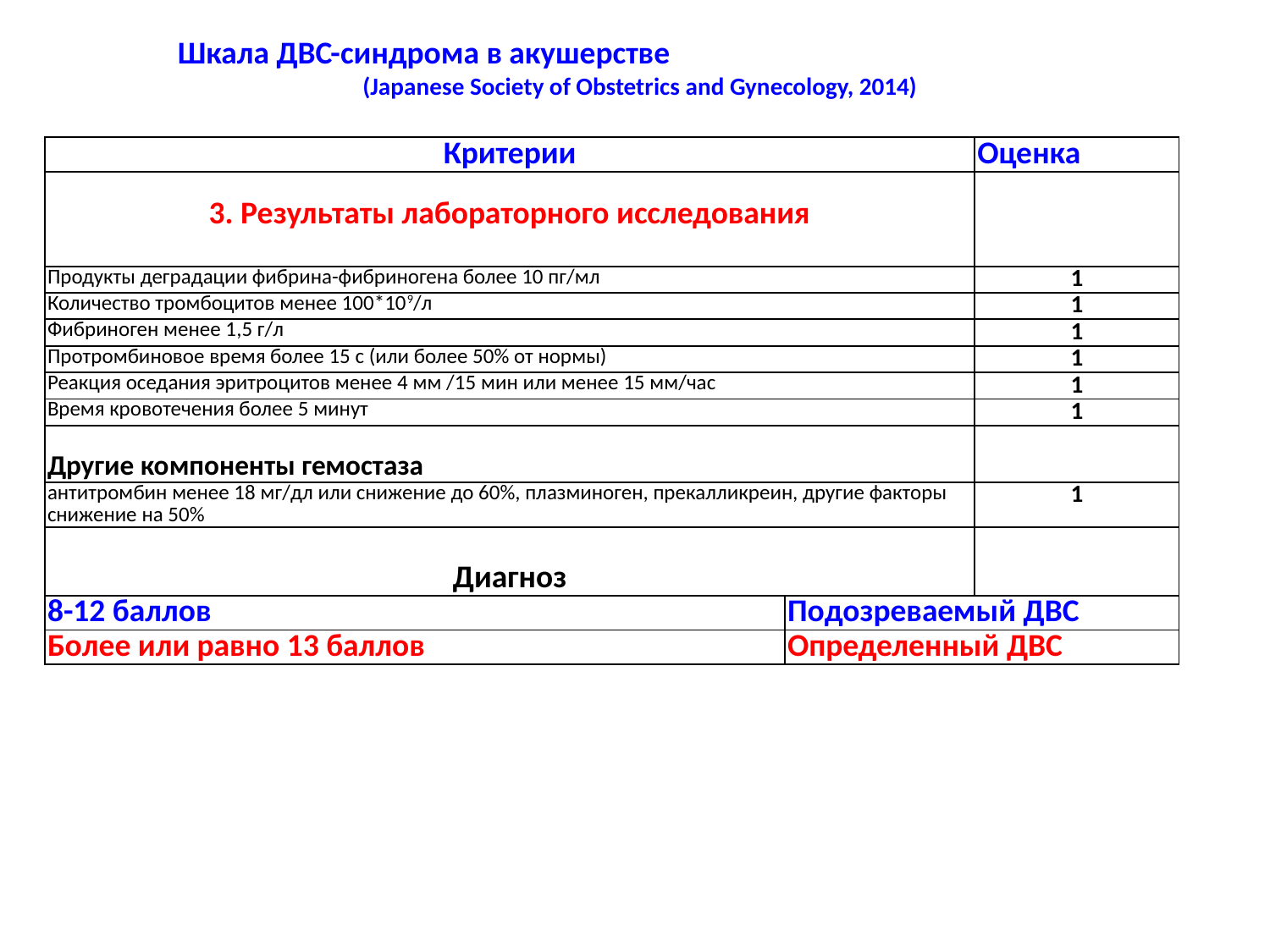

Шкала ДВС-синдрома в акушерстве                                                             (Japanese Society of Obstetrics and Gynecology, 2014)

| Критерии |  | Оценка |
| --- | --- | --- |
| 3. Результаты лабораторного исследования |  |  |
| Продукты деградации фибрина-фибриногена более 10 пг/мл |  | 1 |
| Количество тромбоцитов менее 100\*109/л |  | 1 |
| Фибриноген менее 1,5 г/л |  | 1 |
| Протромбиновое время более 15 с (или более 50% от нормы) |  | 1 |
| Реакция оседания эритроцитов менее 4 мм /15 мин или менее 15 мм/час |  | 1 |
| Время кровотечения более 5 минут |  | 1 |
| Другие компоненты гемостаза |  |  |
| антитромбин менее 18 мг/дл или снижение до 60%, плазминоген, прекалликреин, другие факторы снижение на 50% |  | 1 |
| Диагноз |  |  |
| 8-12 баллов | Подозреваемый ДВС |  |
| Более или равно 13 баллов | Определенный ДВС |  |